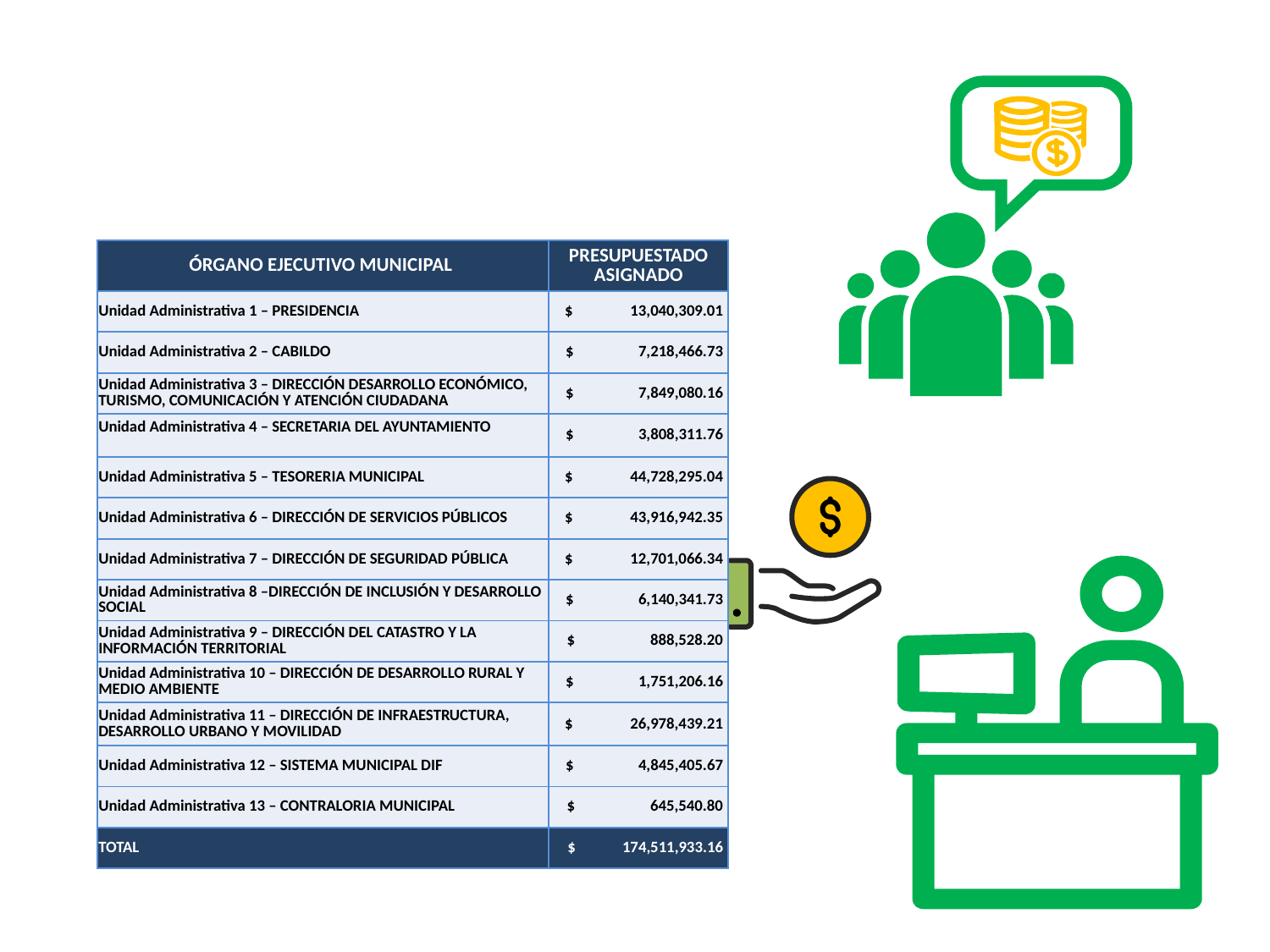

| ÓRGANO EJECUTIVO MUNICIPAL | PRESUPUESTADO ASIGNADO |
| --- | --- |
| Unidad Administrativa 1 – PRESIDENCIA | $ 13,040,309.01 |
| Unidad Administrativa 2 – CABILDO | $ 7,218,466.73 |
| Unidad Administrativa 3 – DIRECCIÓN DESARROLLO ECONÓMICO, TURISMO, COMUNICACIÓN Y ATENCIÓN CIUDADANA | $ 7,849,080.16 |
| Unidad Administrativa 4 – SECRETARIA DEL AYUNTAMIENTO | $ 3,808,311.76 |
| Unidad Administrativa 5 – TESORERIA MUNICIPAL | $ 44,728,295.04 |
| Unidad Administrativa 6 – DIRECCIÓN DE SERVICIOS PÚBLICOS | $ 43,916,942.35 |
| Unidad Administrativa 7 – DIRECCIÓN DE SEGURIDAD PÚBLICA | $ 12,701,066.34 |
| Unidad Administrativa 8 –DIRECCIÓN DE INCLUSIÓN Y DESARROLLO SOCIAL | $ 6,140,341.73 |
| Unidad Administrativa 9 – DIRECCIÓN DEL CATASTRO Y LA INFORMACIÓN TERRITORIAL | $ 888,528.20 |
| Unidad Administrativa 10 – DIRECCIÓN DE DESARROLLO RURAL Y MEDIO AMBIENTE | $ 1,751,206.16 |
| Unidad Administrativa 11 – DIRECCIÓN DE INFRAESTRUCTURA, DESARROLLO URBANO Y MOVILIDAD | $ 26,978,439.21 |
| Unidad Administrativa 12 – SISTEMA MUNICIPAL DIF | $ 4,845,405.67 |
| Unidad Administrativa 13 – CONTRALORIA MUNICIPAL | $ 645,540.80 |
| TOTAL | $ 174,511,933.16 |